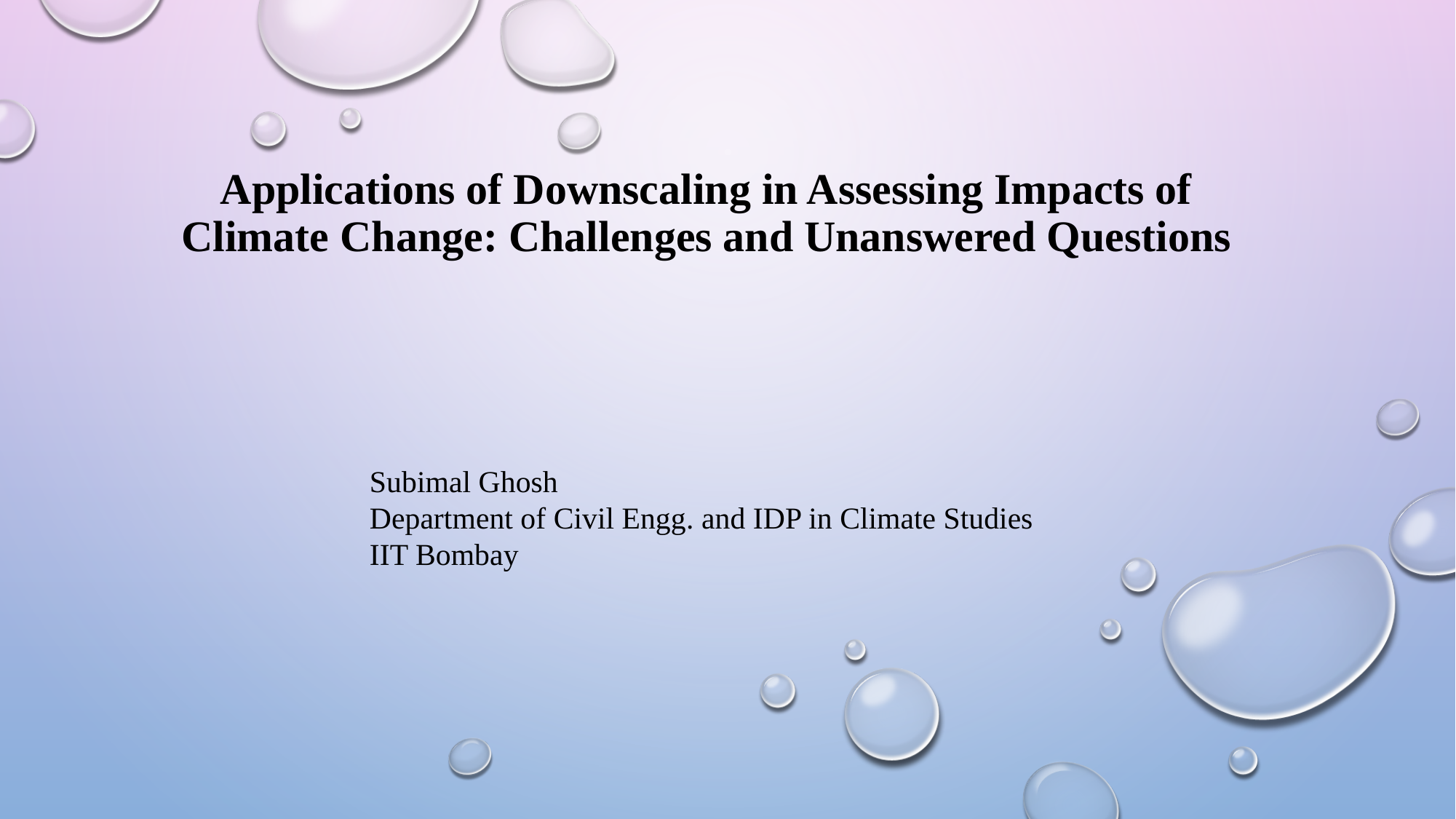

# Applications of Downscaling in Assessing Impacts of Climate Change: Challenges and Unanswered Questions
Subimal Ghosh
Department of Civil Engg. and IDP in Climate Studies
IIT Bombay